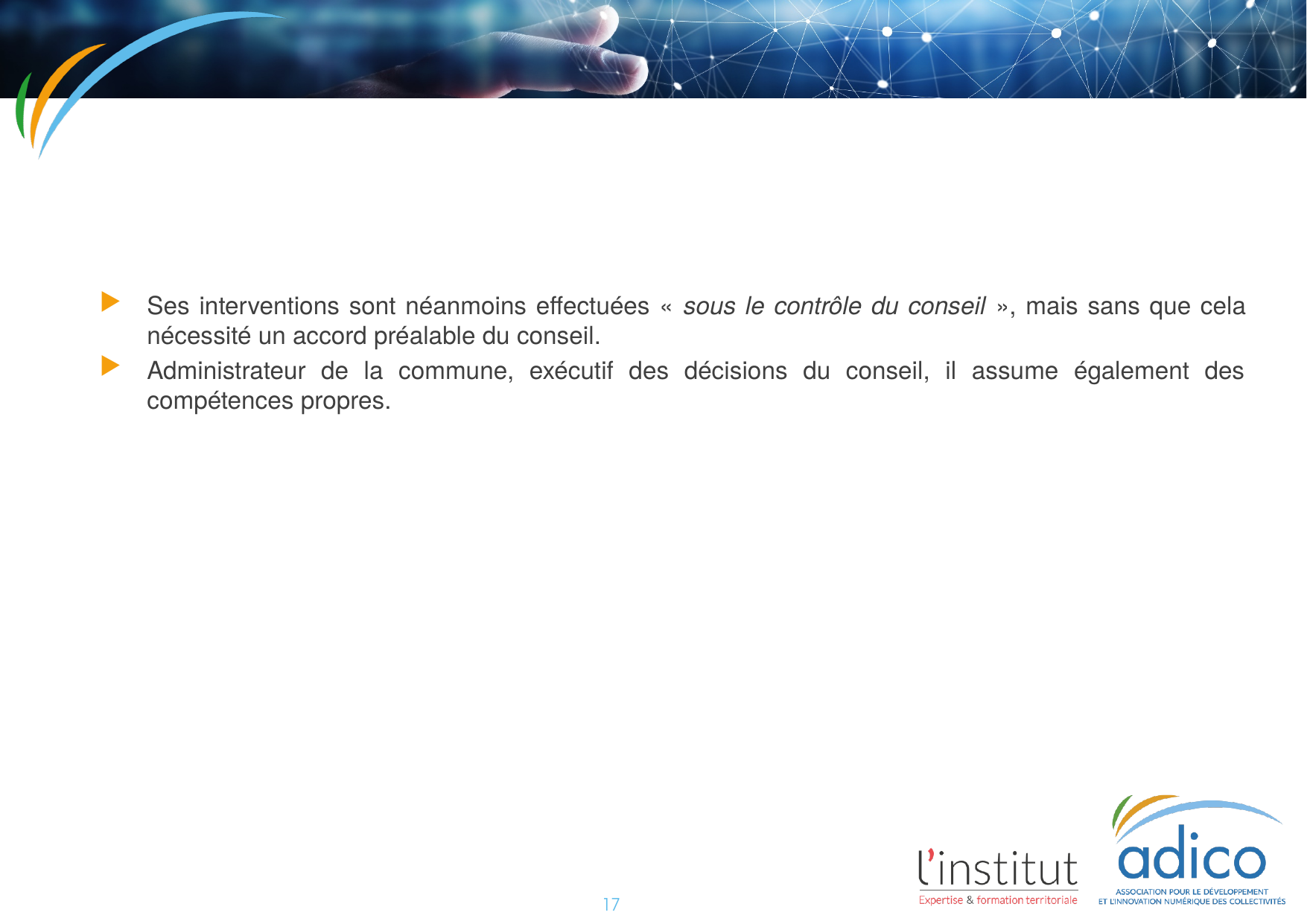

#
Ses interventions sont néanmoins effectuées « sous le contrôle du conseil », mais sans que cela nécessité un accord préalable du conseil.
Administrateur de la commune, exécutif des décisions du conseil, il assume également des compétences propres.